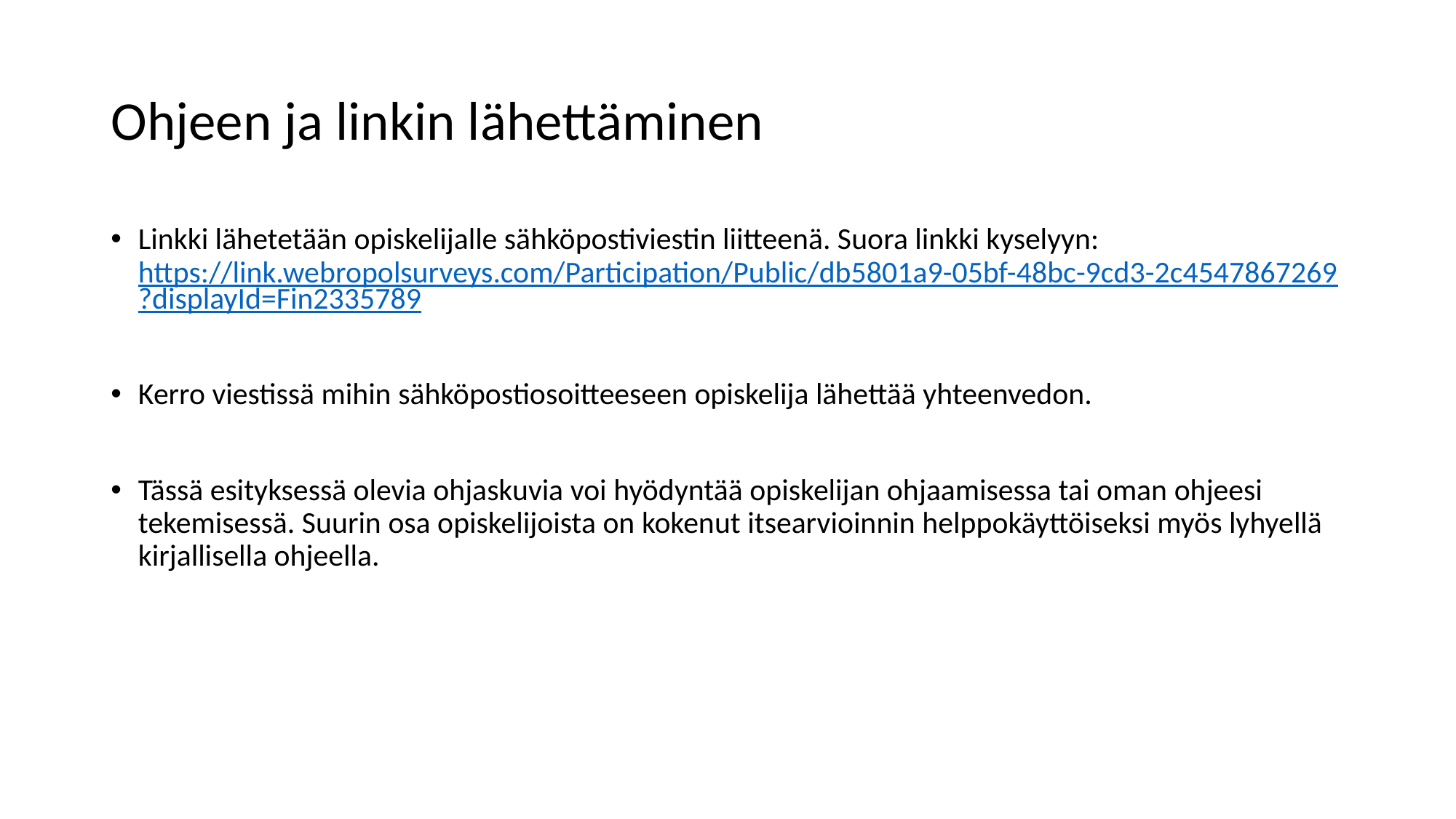

# Ohjeen ja linkin lähettäminen
Linkki lähetetään opiskelijalle sähköpostiviestin liitteenä. Suora linkki kyselyyn: https://link.webropolsurveys.com/Participation/Public/db5801a9-05bf-48bc-9cd3-2c4547867269?displayId=Fin2335789

Kerro viestissä mihin sähköpostiosoitteeseen opiskelija lähettää yhteenvedon.

Tässä esityksessä olevia ohjaskuvia voi hyödyntää opiskelijan ohjaamisessa tai oman ohjeesi tekemisessä. Suurin osa opiskelijoista on kokenut itsearvioinnin helppokäyttöiseksi myös lyhyellä kirjallisella ohjeella.